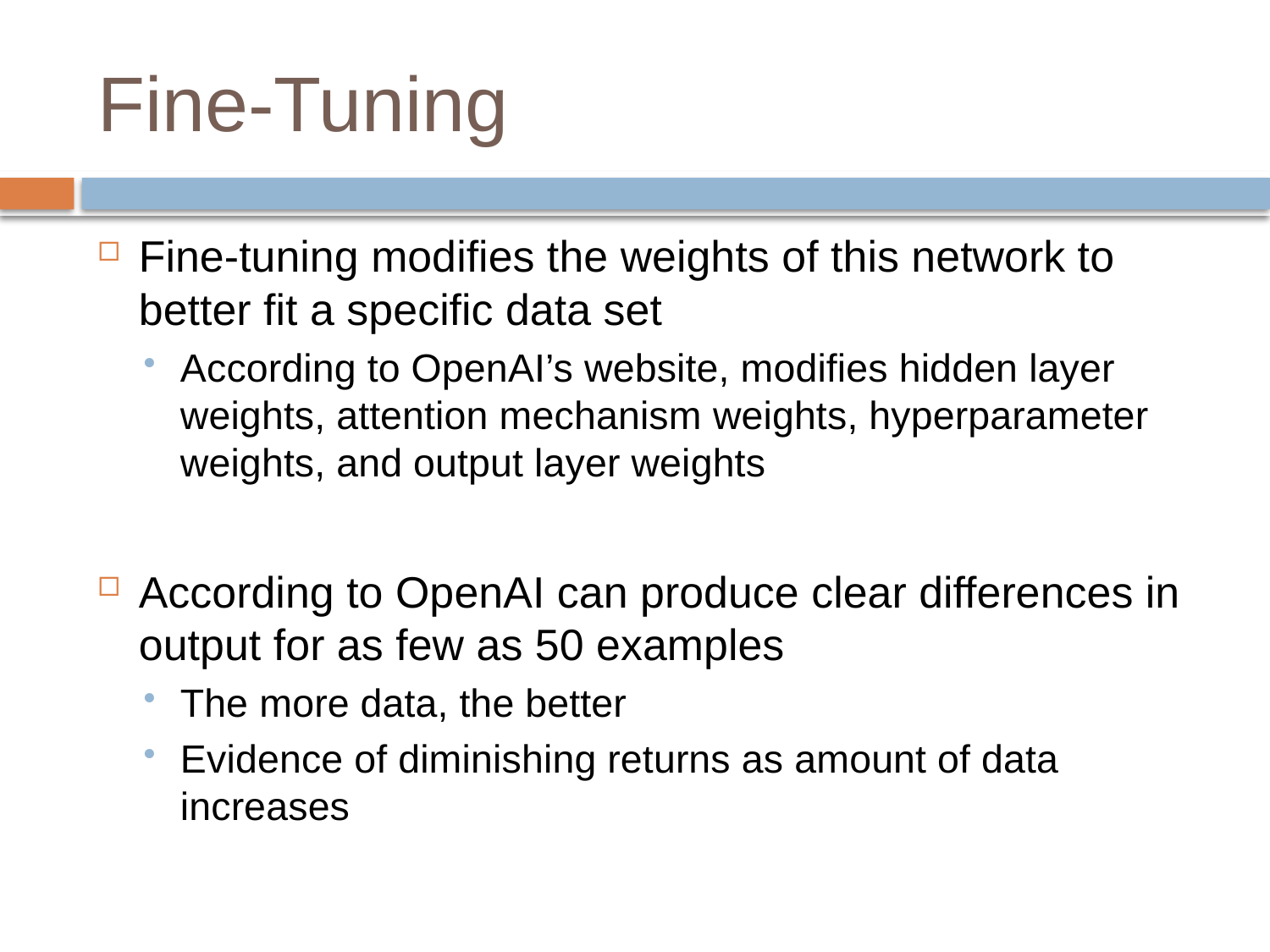

# Fine-Tuning
Fine-tuning modifies the weights of this network to better fit a specific data set
According to OpenAI’s website, modifies hidden layer weights, attention mechanism weights, hyperparameter weights, and output layer weights

According to OpenAI can produce clear differences in output for as few as 50 examples
The more data, the better
Evidence of diminishing returns as amount of data increases